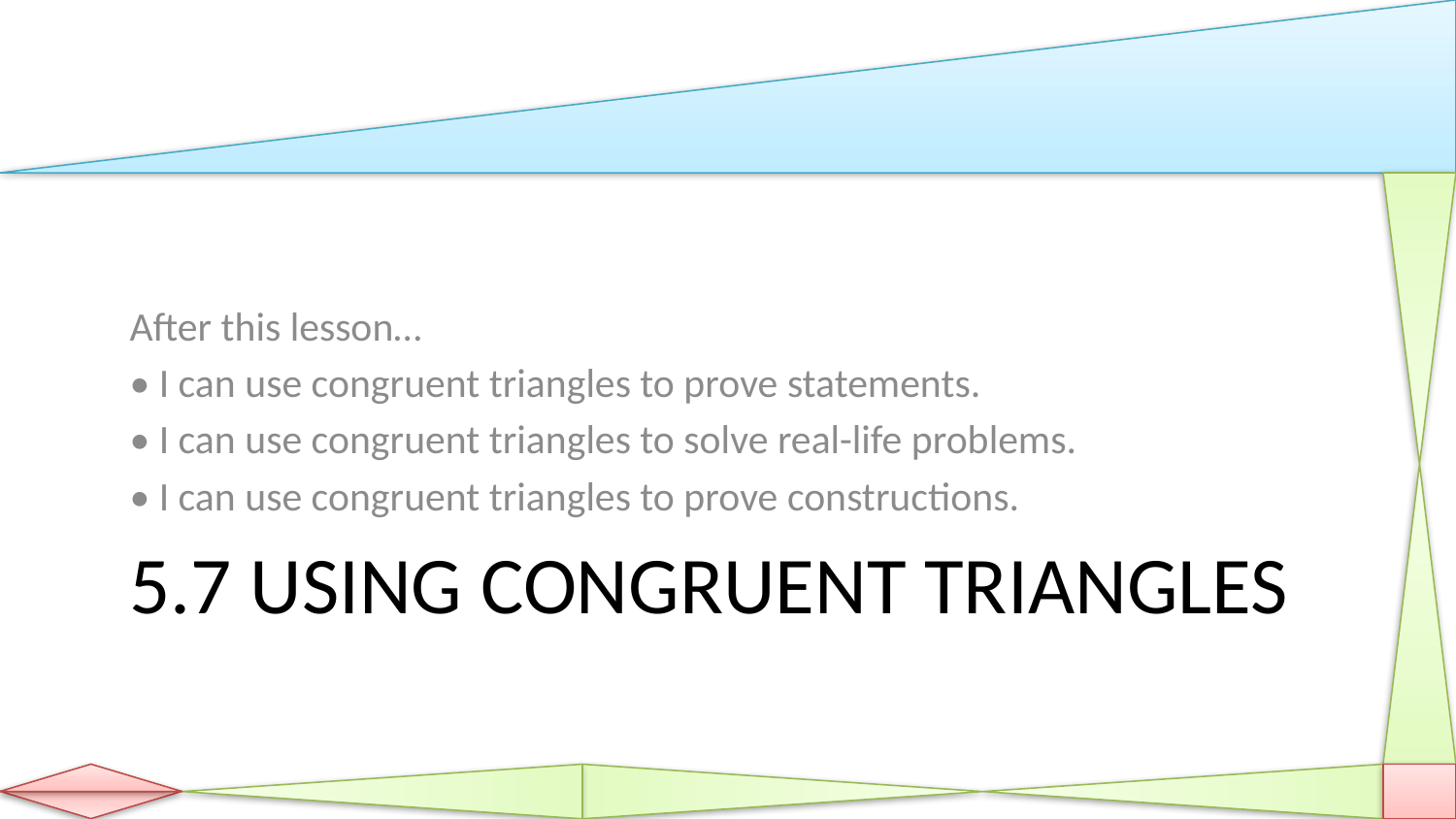

After this lesson…
• I can use congruent triangles to prove statements.
• I can use congruent triangles to solve real-life problems.
• I can use congruent triangles to prove constructions.
# 5.7 Using Congruent Triangles